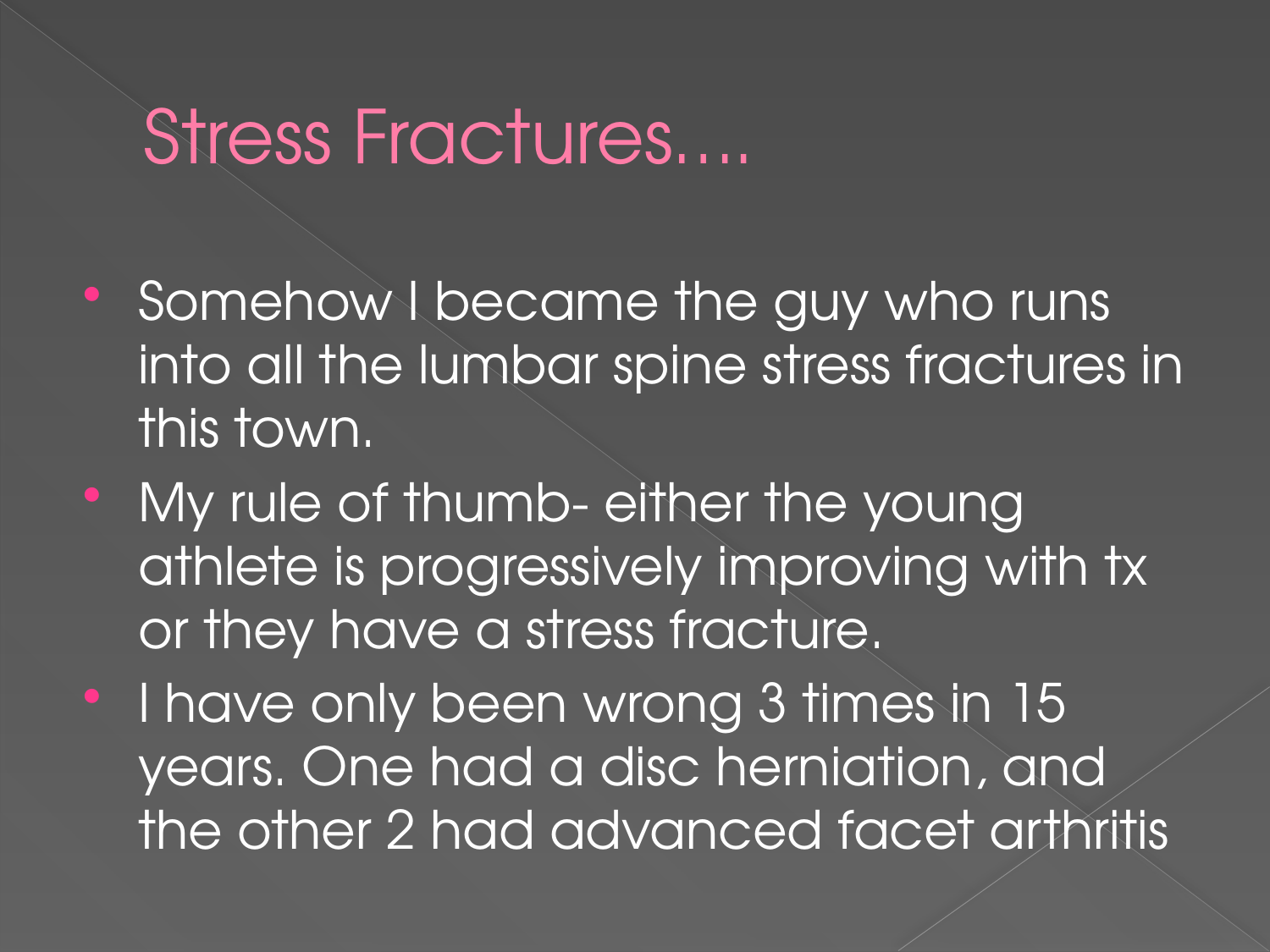

# Stress Fractures….
Somehow I became the guy who runs into all the lumbar spine stress fractures in this town.
My rule of thumb- either the young athlete is progressively improving with tx or they have a stress fracture.
I have only been wrong 3 times in 15 years. One had a disc herniation, and the other 2 had advanced facet arthritis